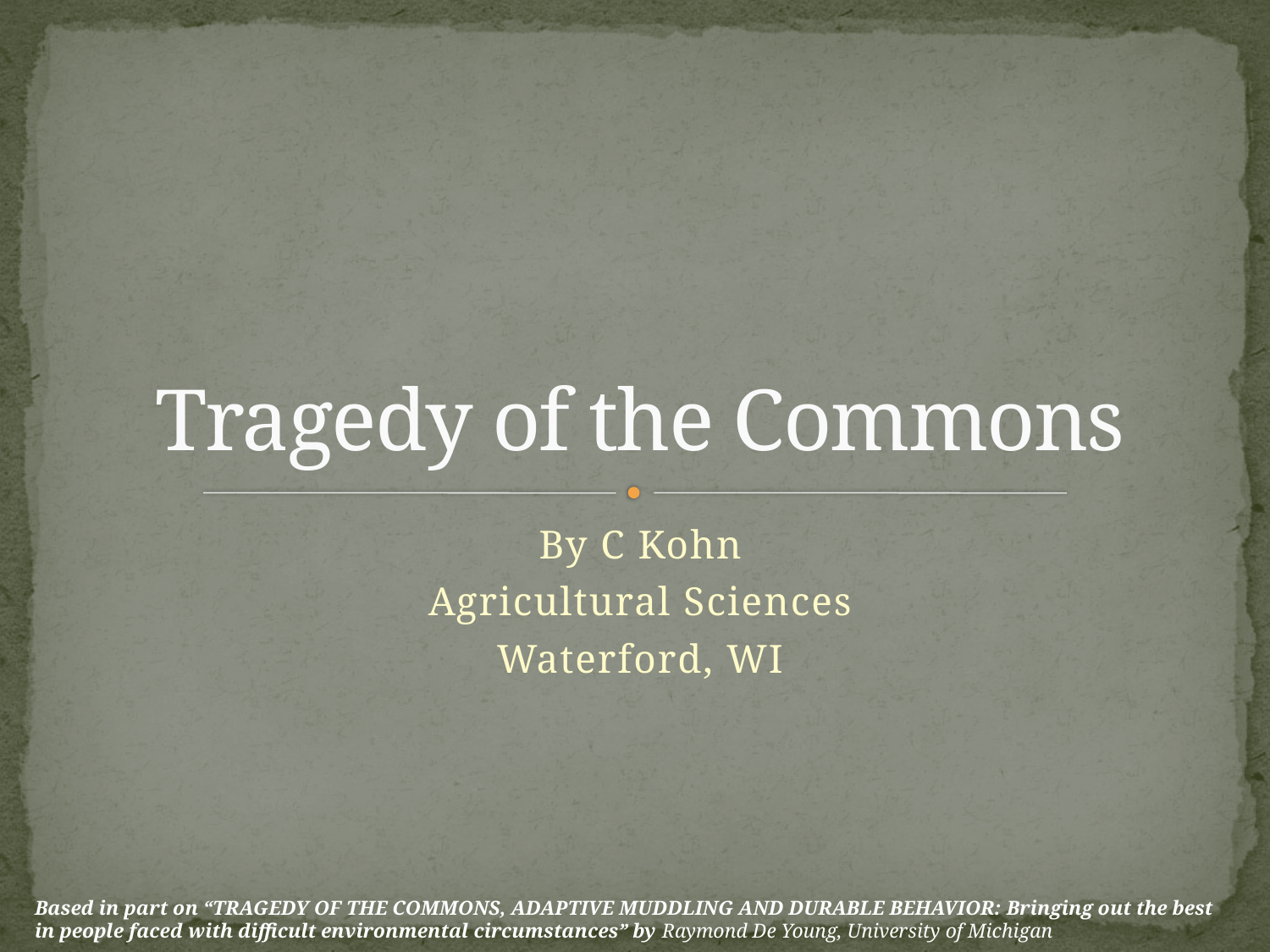

# Tragedy of the Commons
By C Kohn
Agricultural Sciences
Waterford, WI
Based in part on “TRAGEDY OF THE COMMONS, ADAPTIVE MUDDLING AND DURABLE BEHAVIOR: Bringing out the best in people faced with difficult environmental circumstances” by Raymond De Young, University of Michigan